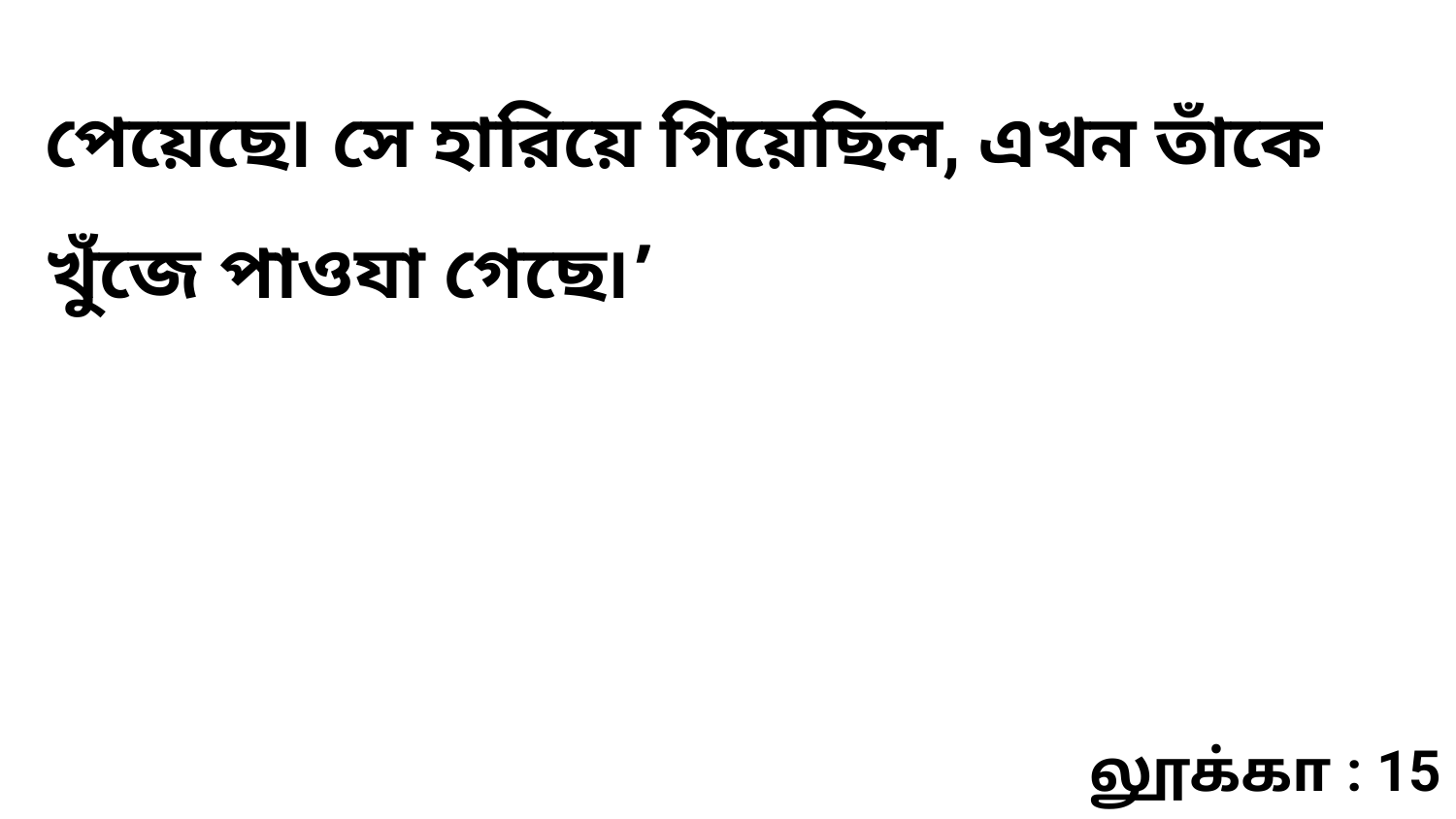

পেয়েছে৷ সে হারিয়ে গিয়েছিল, এখন তাঁকে খুঁজে পাওযা গেছে৷’
லூக்கா : 15